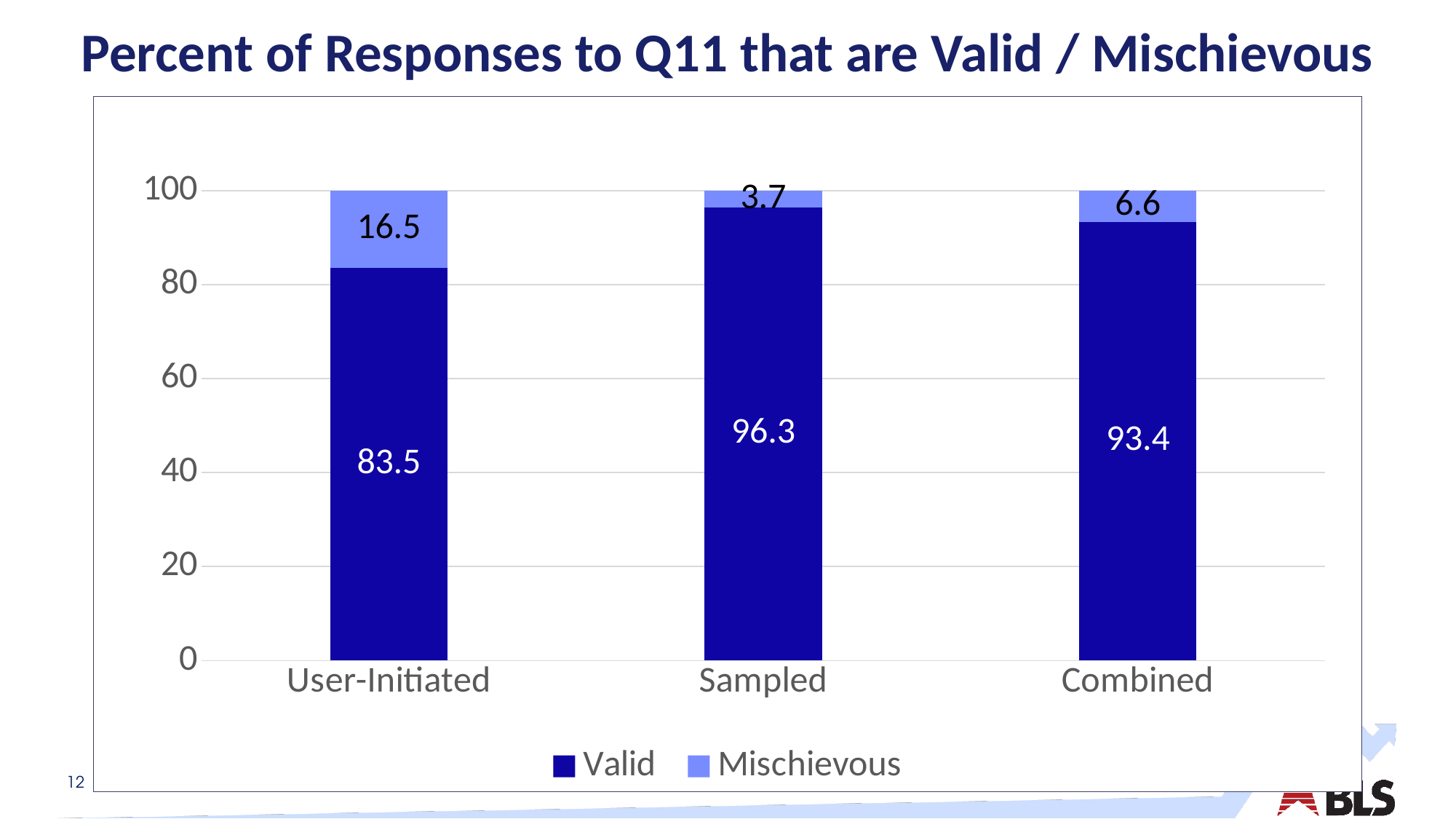

# Percent of Responses to Q11 that are Valid / Mischievous

### Chart

| Category | Valid  | Mischievous |
|---|---|---|
| User-Initiated | 83.48126232741618 | 16.51873767258383 |
| Sampled | 96.33877370974857 | 3.661226290251433 |
| Combined | 93.38543436402763 | 6.6145656359723635 |